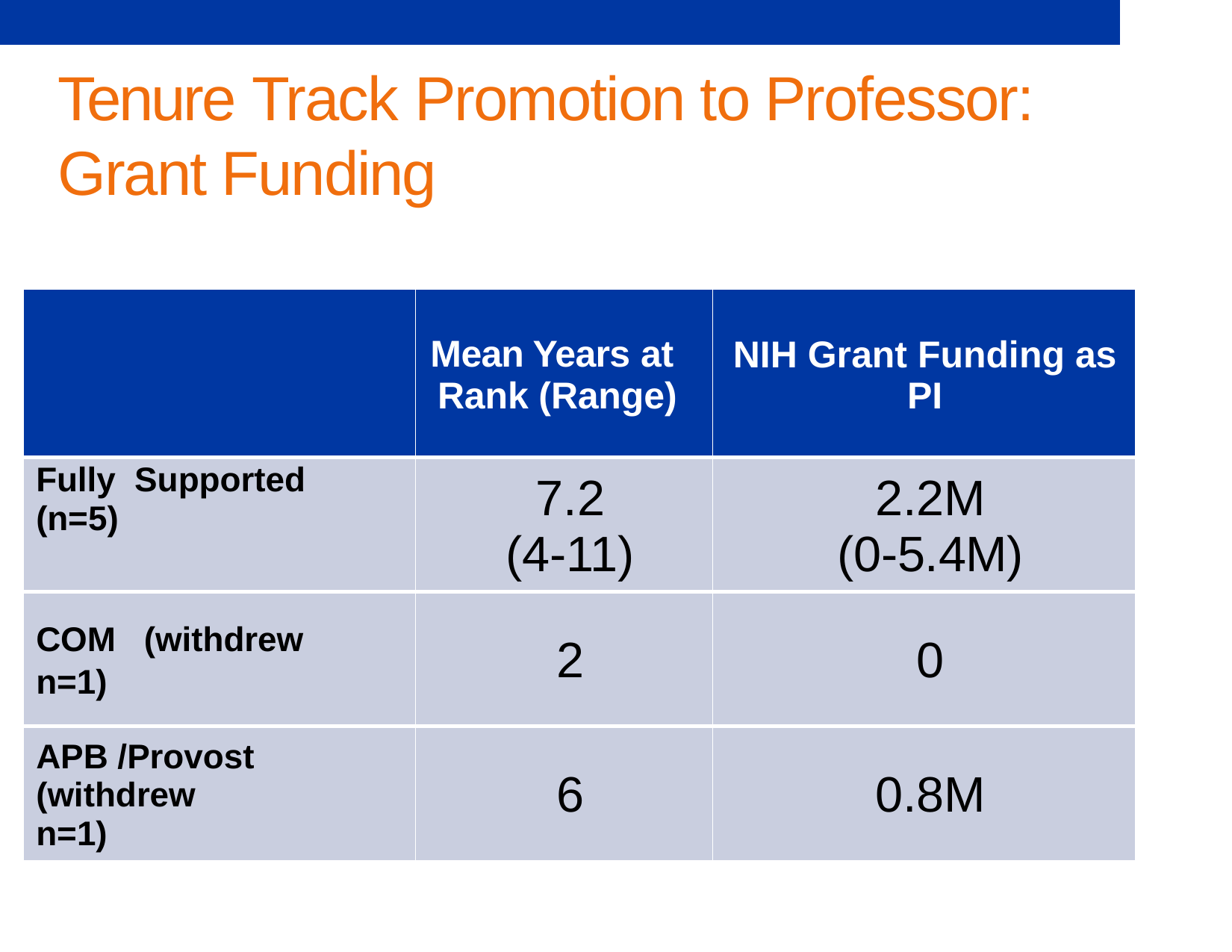

# Tenure Track Promotion to Professor: Grant Funding
|  | Mean Years at Rank (Range) | NIH Grant Funding as PI |
| --- | --- | --- |
| Fully Supported (n=5) | 7.2 (4-11) | 2.2M (0-5.4M) |
| COM (withdrew n=1) | 2 | 0 |
| APB /Provost (withdrew n=1) | 6 | 0.8M |